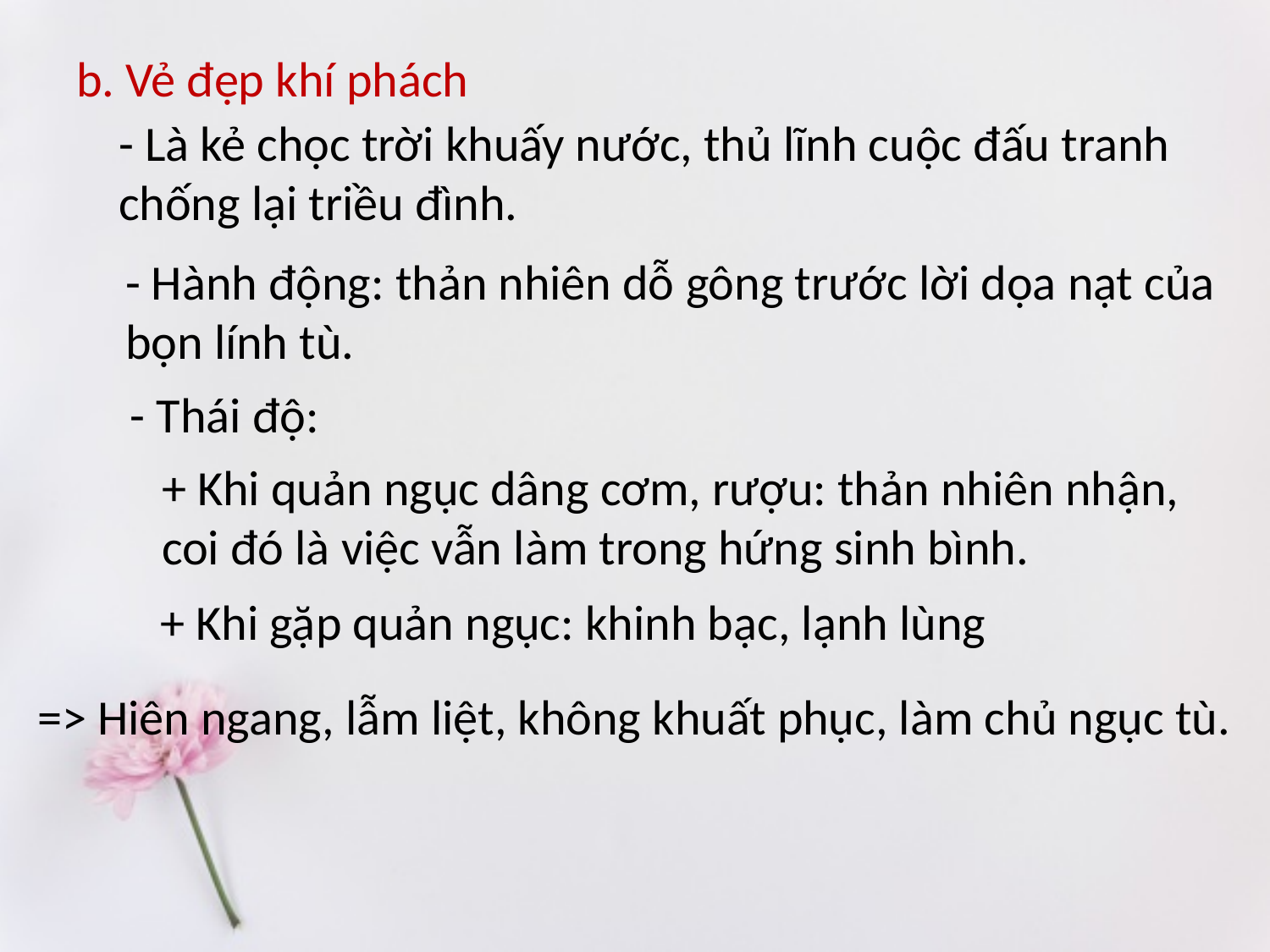

# b. Vẻ đẹp khí phách
- Là kẻ chọc trời khuấy nước, thủ lĩnh cuộc đấu tranh chống lại triều đình.
- Hành động: thản nhiên dỗ gông trước lời dọa nạt của
bọn lính tù.
- Thái độ:
+ Khi quản ngục dâng cơm, rượu: thản nhiên nhận,
coi đó là việc vẫn làm trong hứng sinh bình.
+ Khi gặp quản ngục: khinh bạc, lạnh lùng
=> Hiên ngang, lẫm liệt, không khuất phục, làm chủ ngục tù.